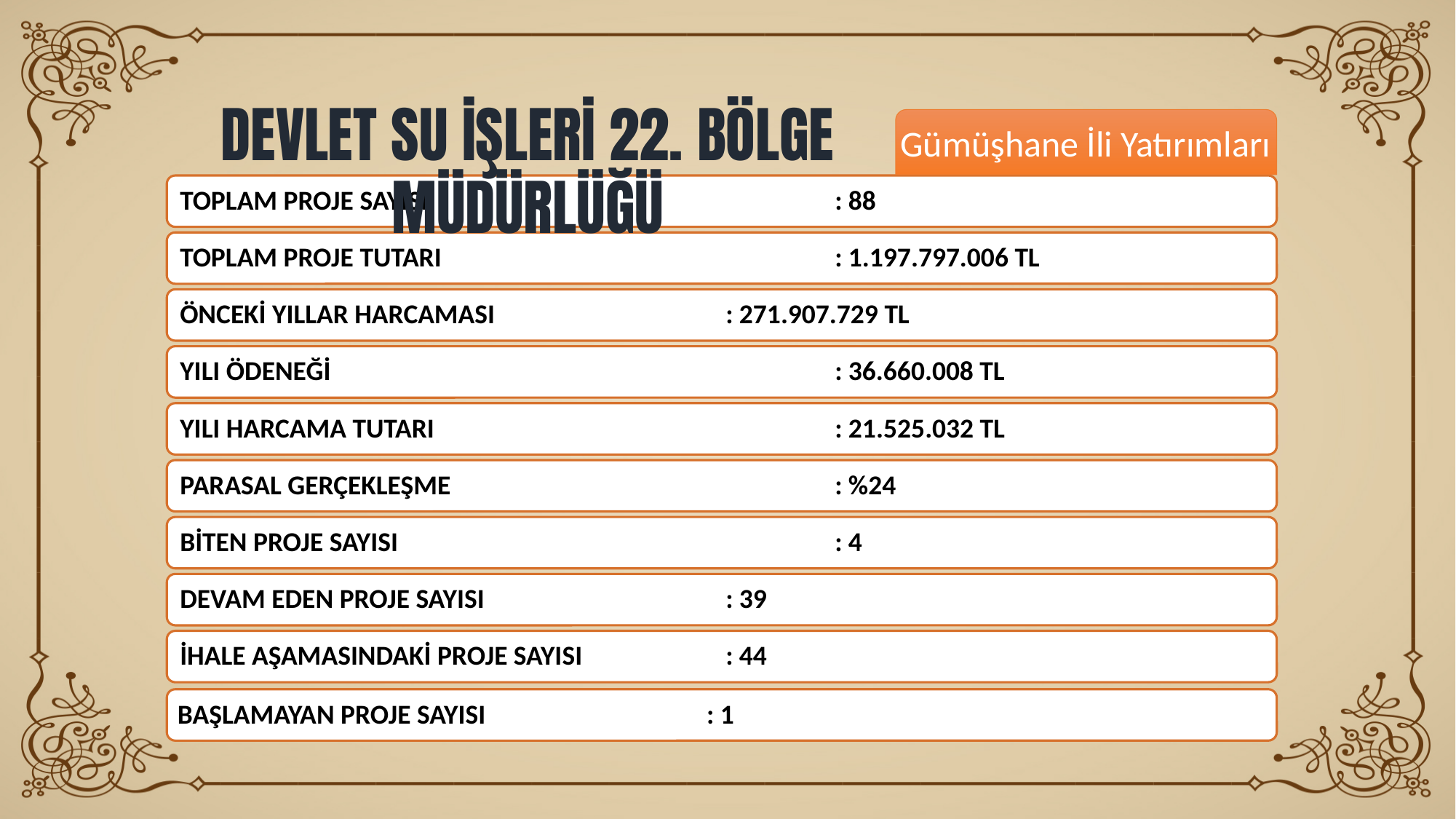

DEVLET SU İŞLERİ 22. BÖLGE MÜDÜRLÜĞÜ

Gümüşhane İli Yatırımları
TOPLAM PROJE SAYISI				: 88
TOPLAM PROJE TUTARI				: 1.197.797.006 TL
ÖNCEKİ YILLAR HARCAMASI			: 271.907.729 TL
YILI ÖDENEĞİ					: 36.660.008 TL
YILI HARCAMA TUTARI				: 21.525.032 TL
PARASAL GERÇEKLEŞME				: %24
BİTEN PROJE SAYISI				: 4
DEVAM EDEN PROJE SAYISI			: 39
İHALE AŞAMASINDAKİ PROJE SAYISI		: 44

BAŞLAMAYAN PROJE SAYISI		               : 1